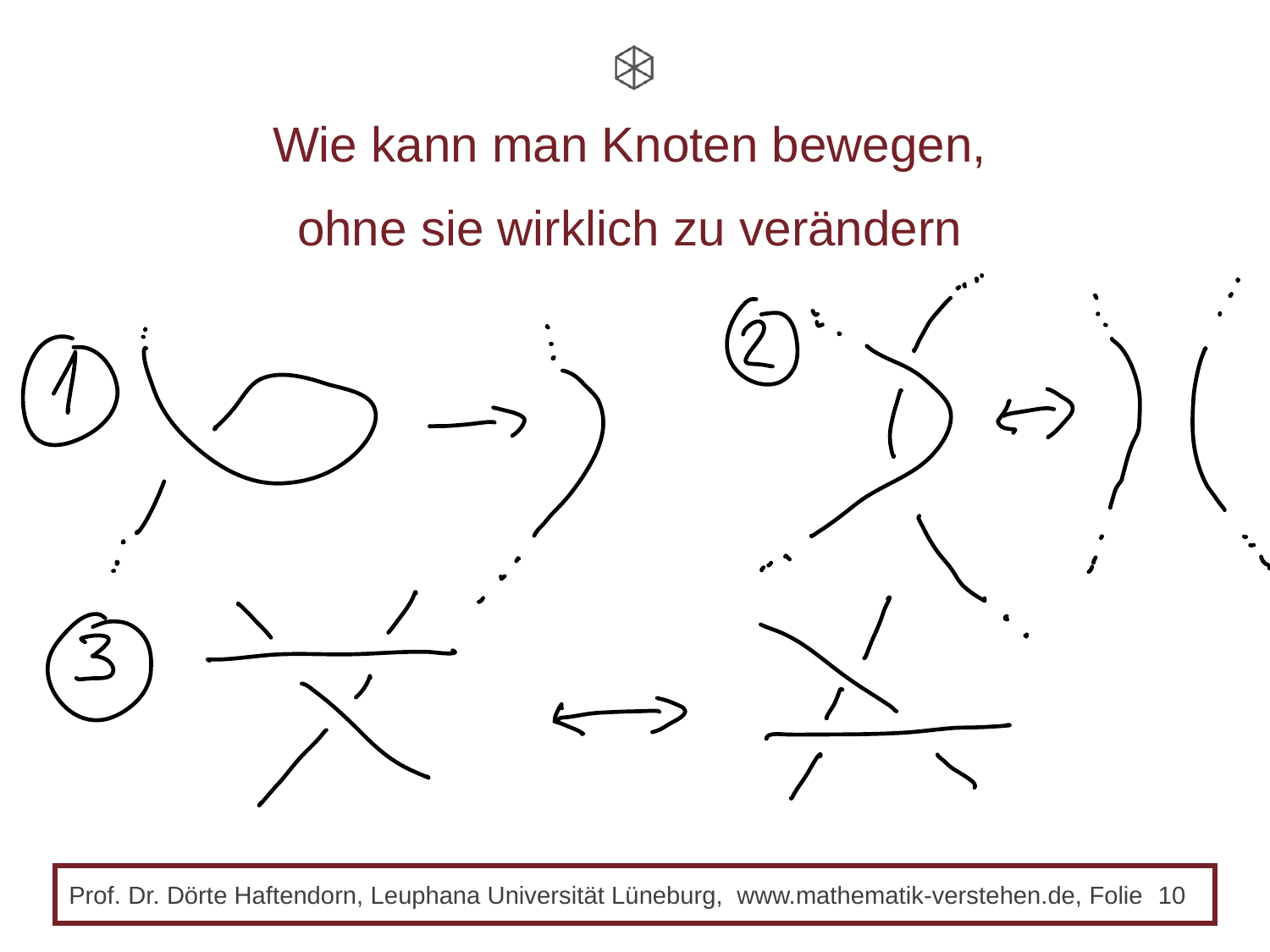

Wie kann man Knoten bewegen,
ohne sie wirklich zu verändern
  Prof. Dr. Dörte Haftendorn, Leuphana Universität Lüneburg,  www.mathematik-verstehen.de, Folie  10